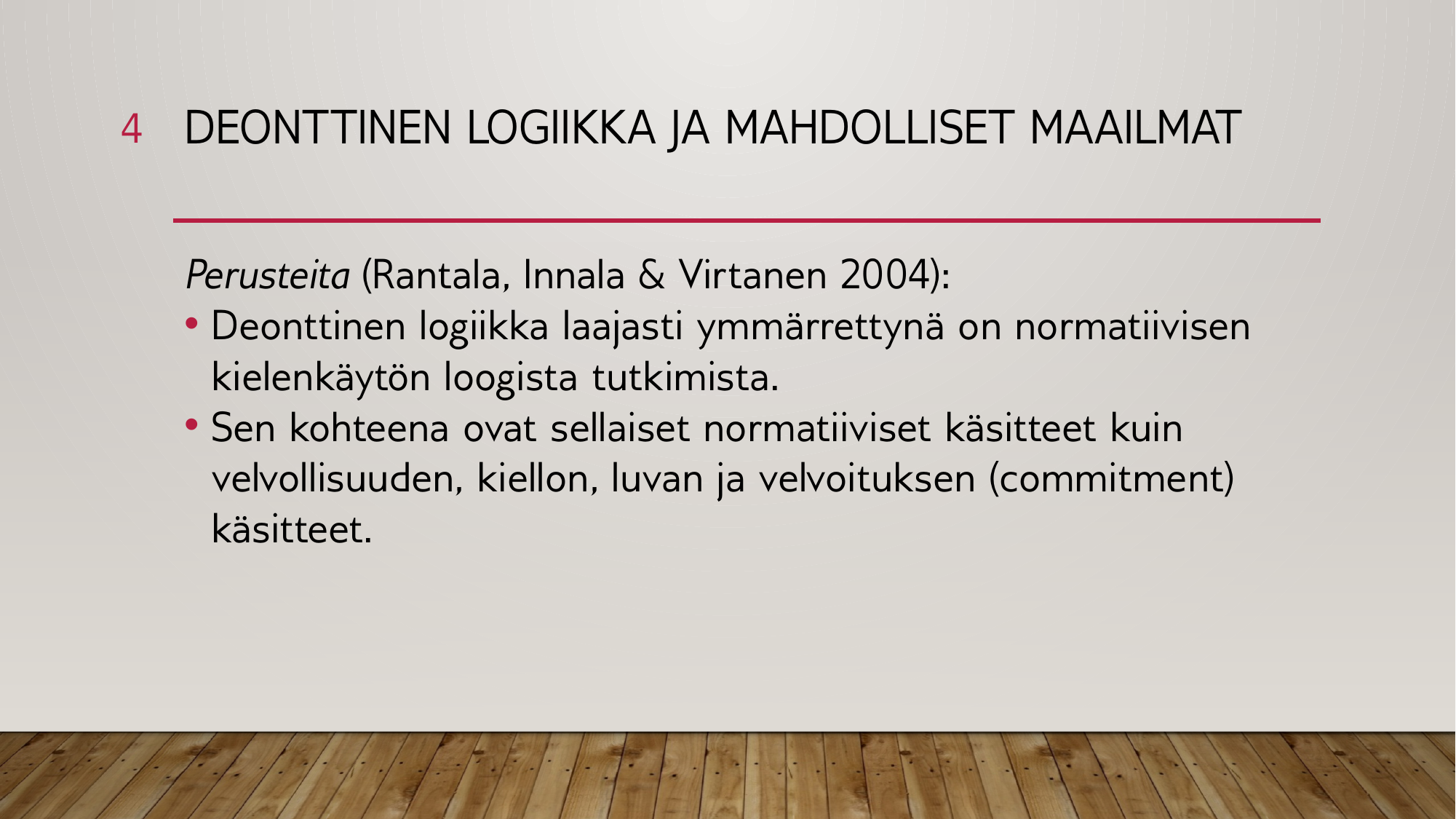

4
# Deonttinen logiikka ja mahdolliset maailmat
Perusteita (Rantala, Innala & Virtanen 2004):
Deonttinen logiikka laajasti ymmärrettynä on normatiivisen kielenkäytön loogista tutkimista.
Sen kohteena ovat sellaiset normatiiviset käsitteet kuin velvollisuuden, kiellon, luvan ja velvoituksen (commitment) käsitteet.